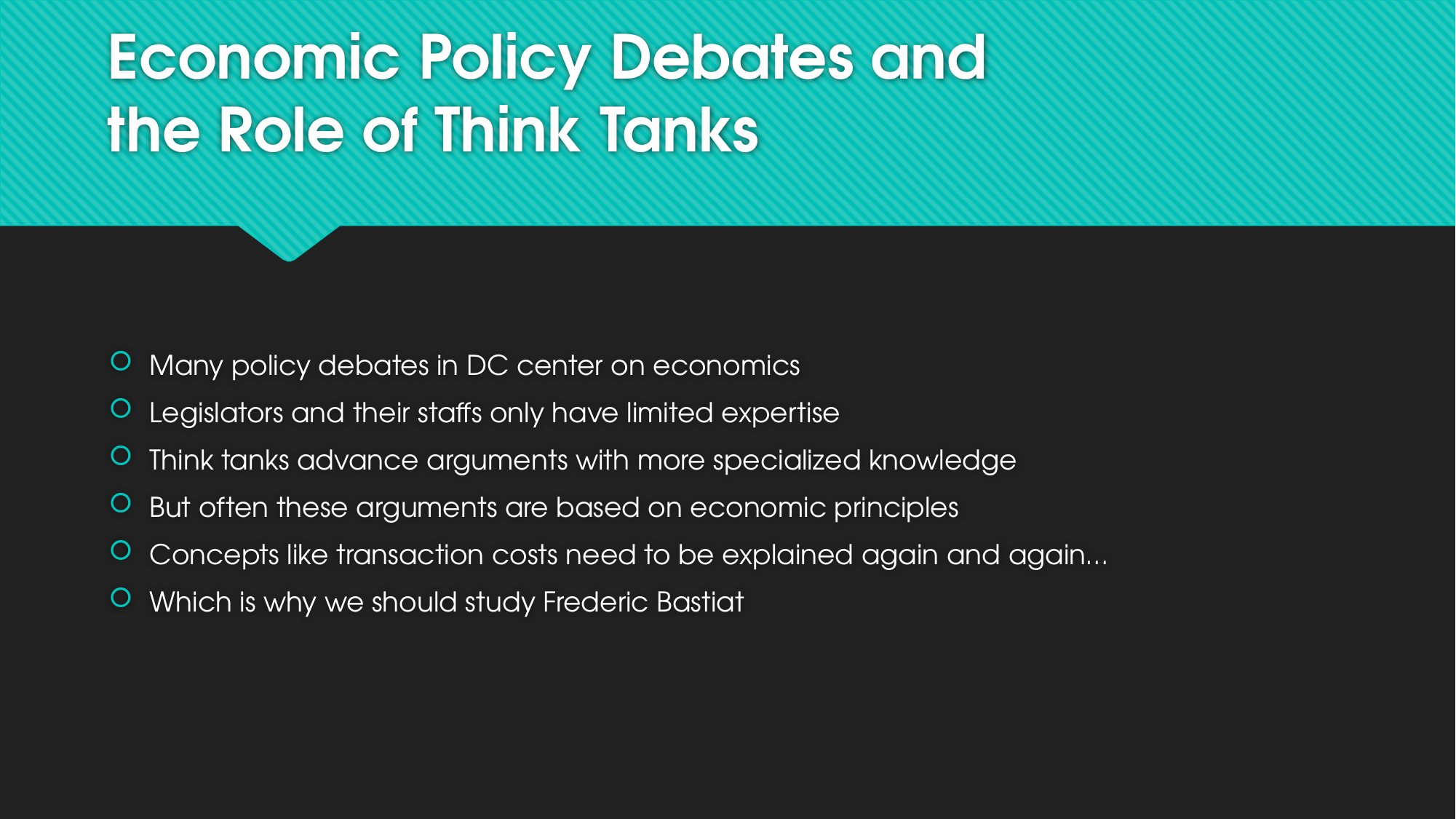

# Economic Policy Debates and the Role of Think Tanks
Many policy debates in DC center on economics
Legislators and their staffs only have limited expertise
Think tanks advance arguments with more specialized knowledge
But often these arguments are based on economic principles
Concepts like transaction costs need to be explained again and again…
Which is why we should study Frederic Bastiat